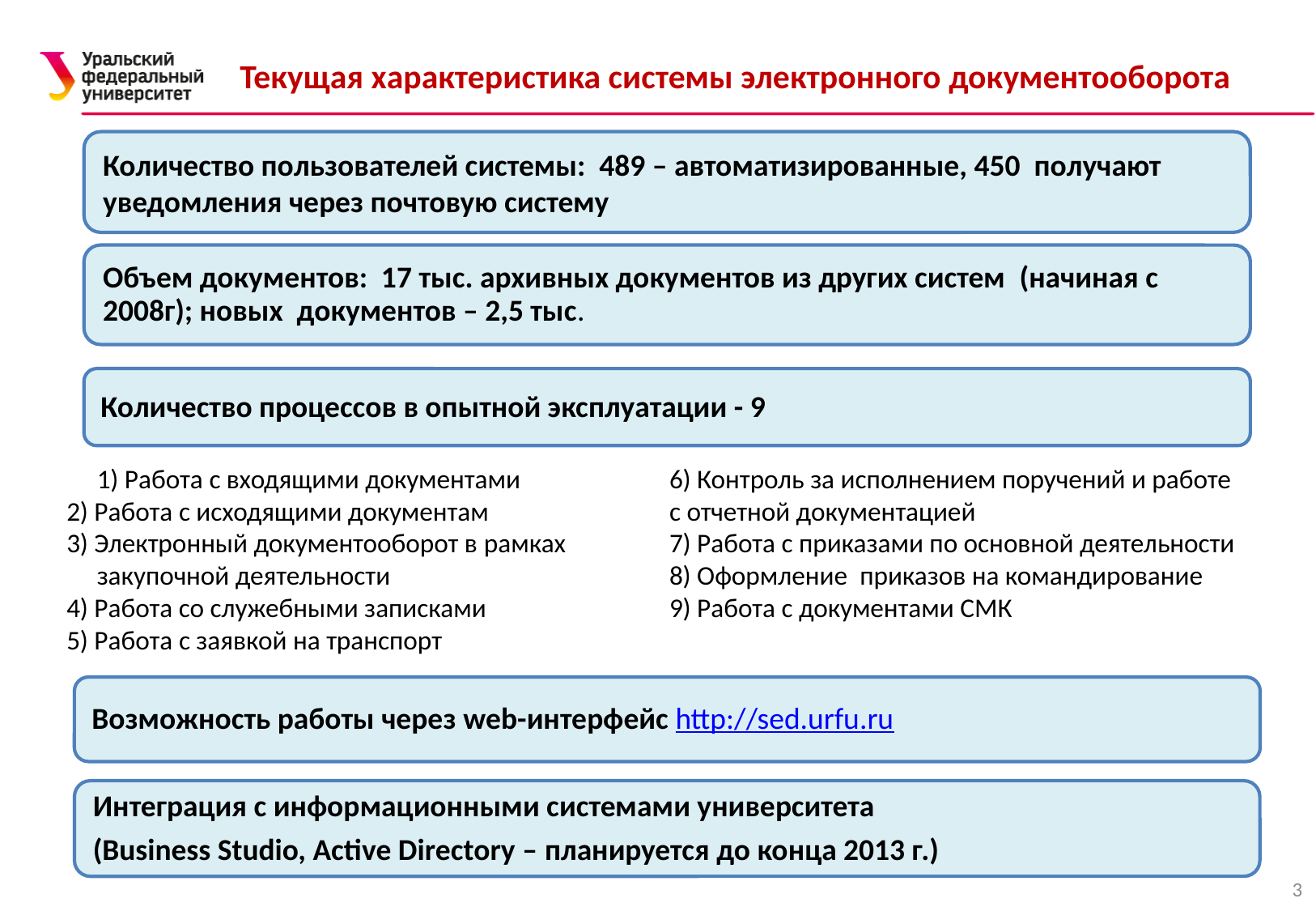

Текущая характеристика системы электронного документооборота
Количество пользователей системы:  489 – автоматизированные, 450  получают уведомления через почтовую систему

Объем документов:  17 тыс. архивных документов из других систем  (начиная с 2008г); новых  документов – 2,5 тыс.
Количество процессов в опытной эксплуатации - 9
1) Работа с входящими документами
2) Работа с исходящими документам
3) Электронный документооборот в рамках закупочной деятельности
4) Работа со служебными записками
5) Работа с заявкой на транспорт
6) Контроль за исполнением поручений и работе с отчетной документацией
7) Работа с приказами по основной деятельности
8) Оформление  приказов на командирование
9) Работа с документами СМК
Возможность работы через web-интерфейс http://sed.urfu.ru
Интеграция с информационными системами университета
(Business Studio, Active Directory – планируется до конца 2013 г.)
3